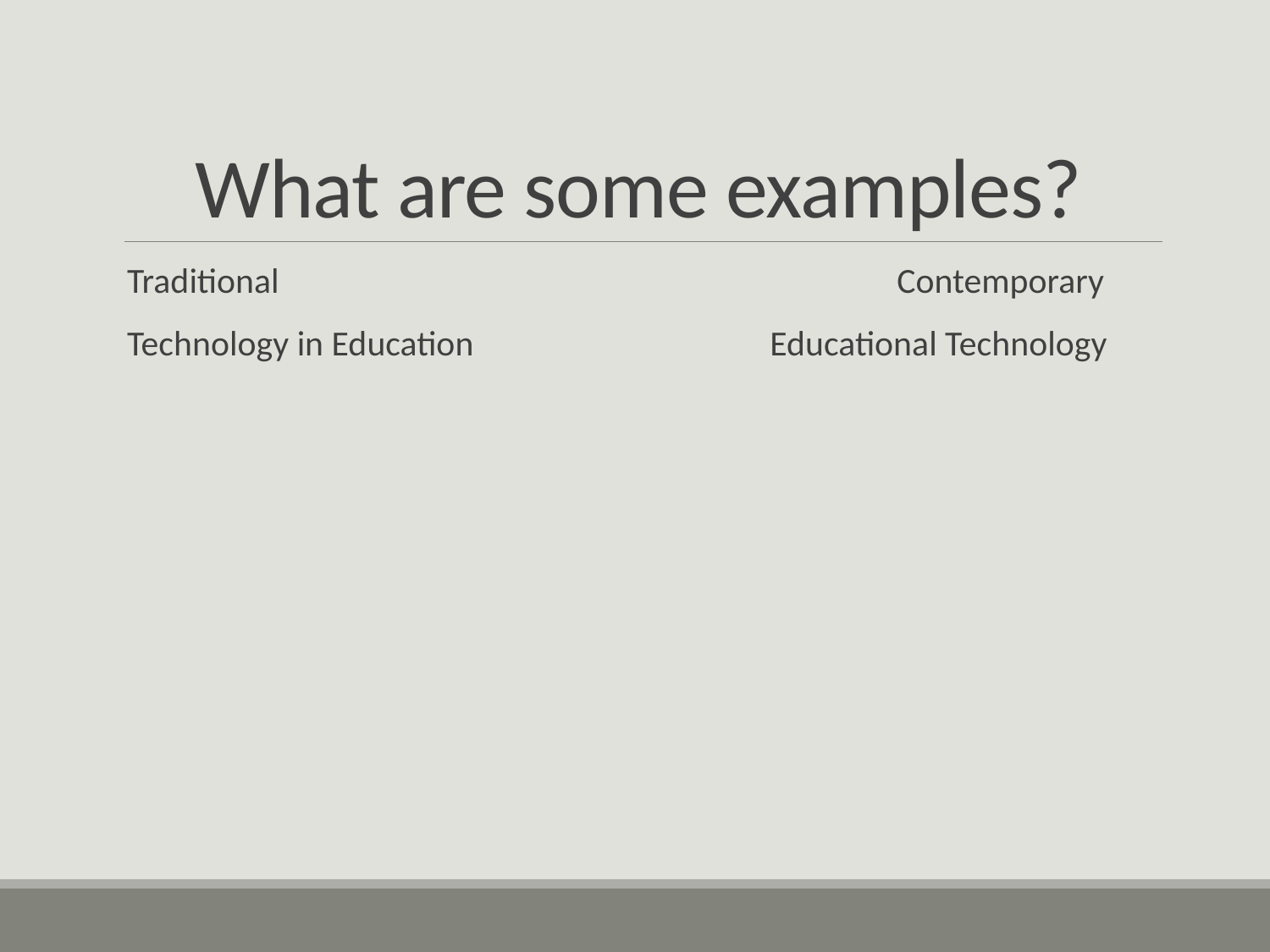

# What are some examples?
Traditional					 Contemporary
Technology in Education			 Educational Technology